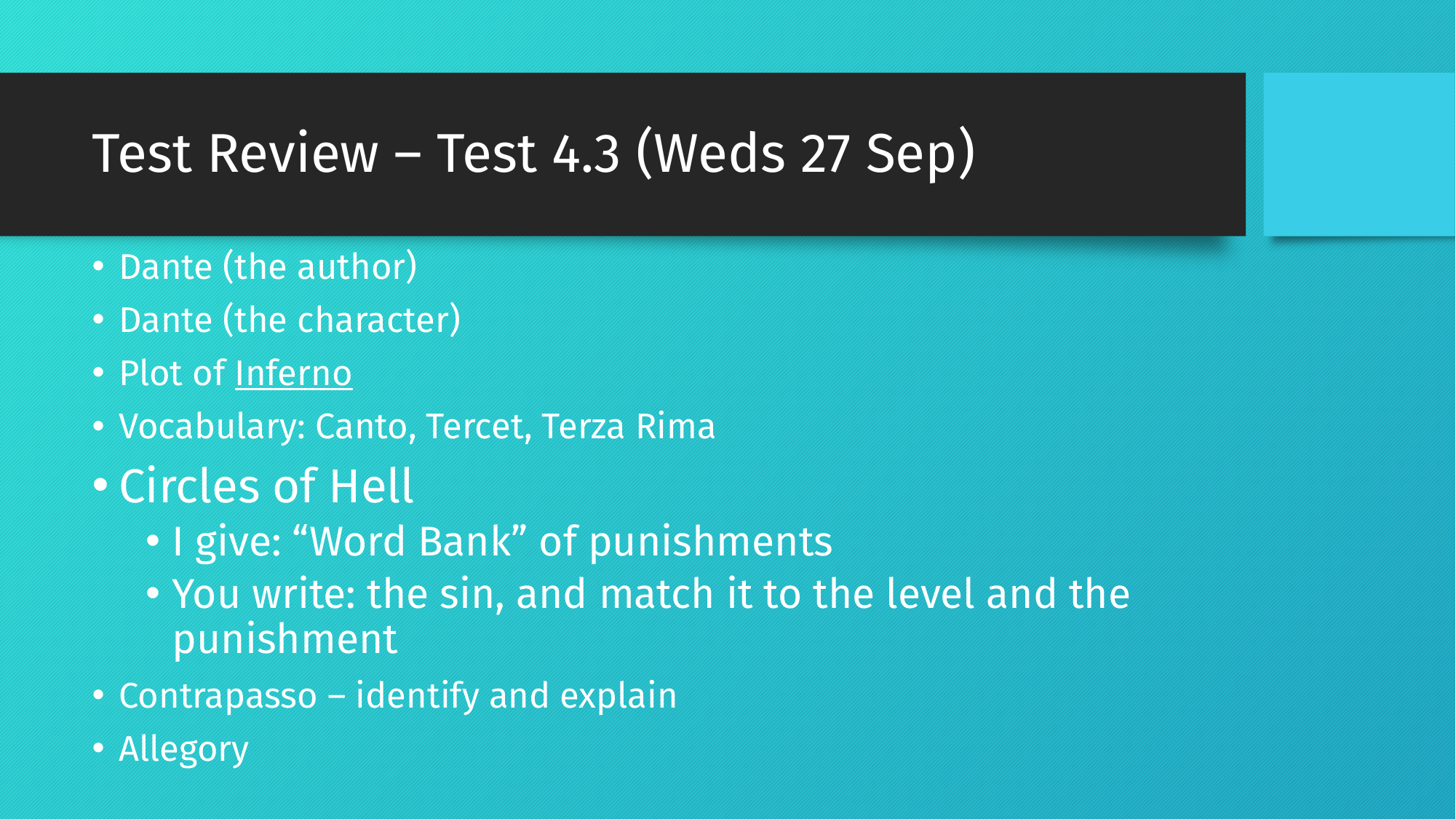

# Test Review – Test 4.3 (Weds 27 Sep)
Dante (the author)
Dante (the character)
Plot of Inferno
Vocabulary: Canto, Tercet, Terza Rima
Circles of Hell
I give: “Word Bank” of punishments
You write: the sin, and match it to the level and the punishment
Contrapasso – identify and explain
Allegory